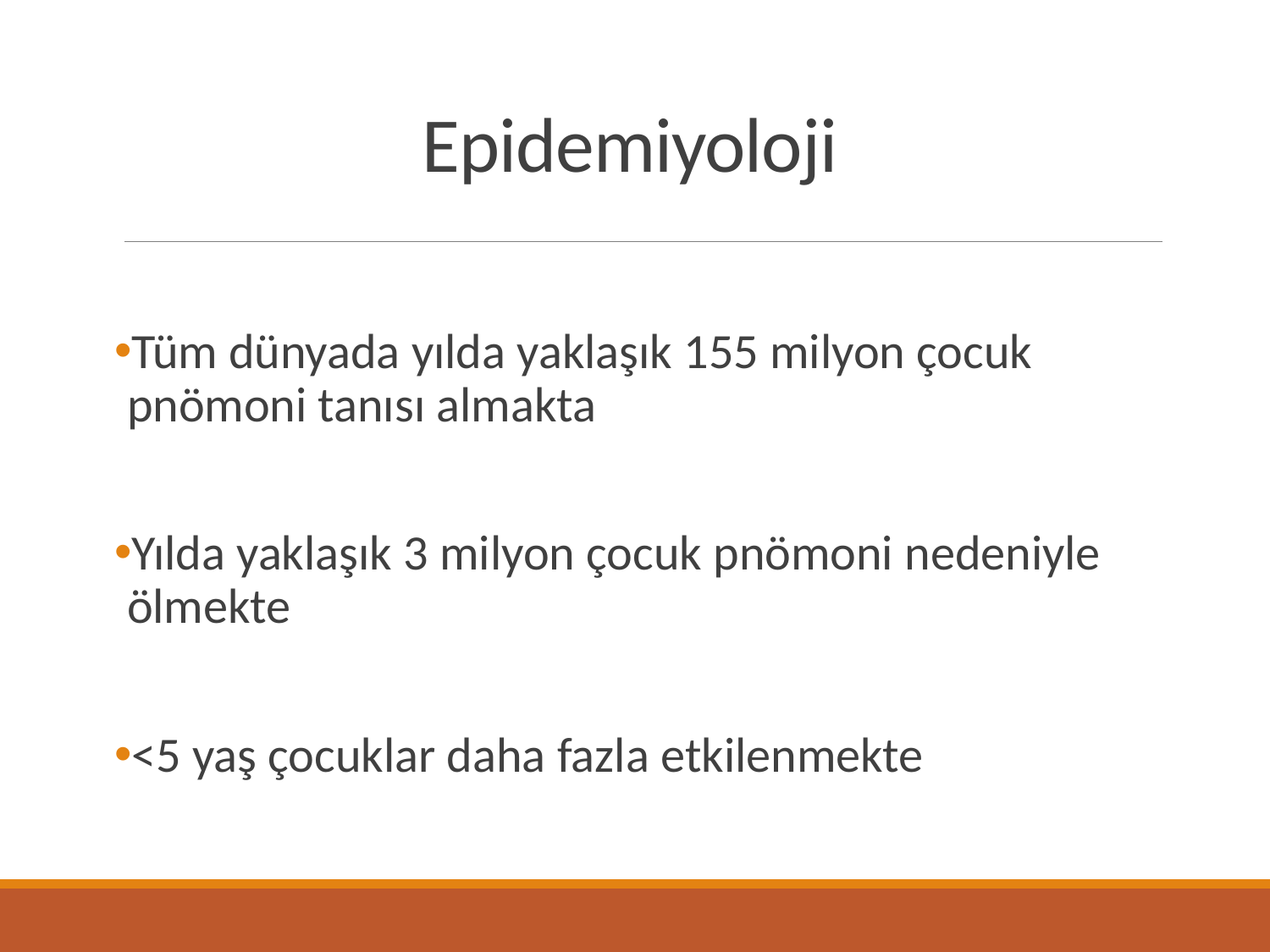

# Epidemiyoloji

Tüm dünyada yılda yaklaşık 155 milyon çocuk pnömoni tanısı almakta

Yılda yaklaşık 3 milyon çocuk pnömoni nedeniyle ölmekte

<5 yaş çocuklar daha fazla etkilenmekte